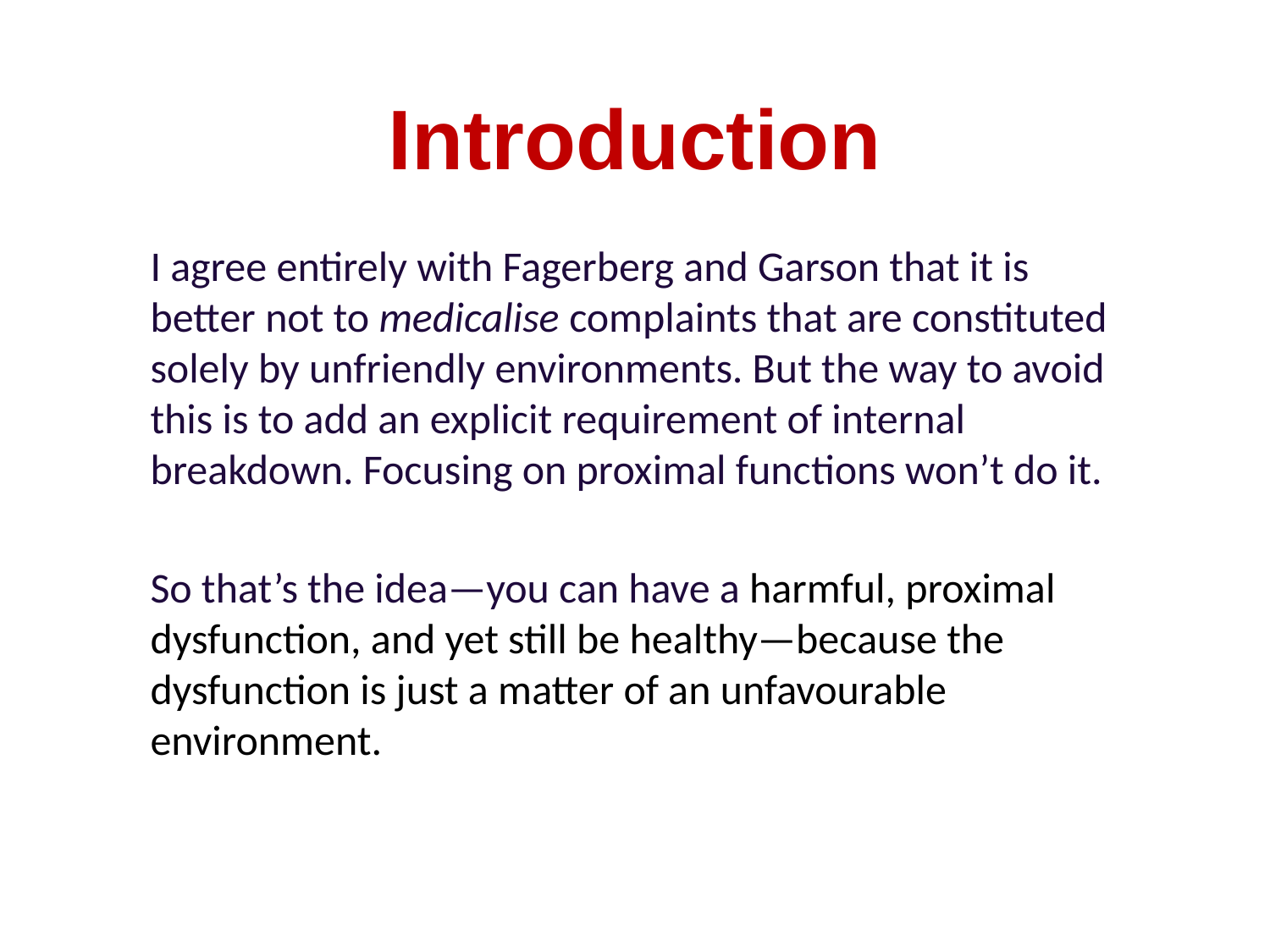

# Introduction
I agree entirely with Fagerberg and Garson that it is better not to medicalise complaints that are constituted solely by unfriendly environments. But the way to avoid this is to add an explicit requirement of internal breakdown. Focusing on proximal functions won’t do it.

So that’s the idea—you can have a harmful, proximal dysfunction, and yet still be healthy—because the dysfunction is just a matter of an unfavourable environment.